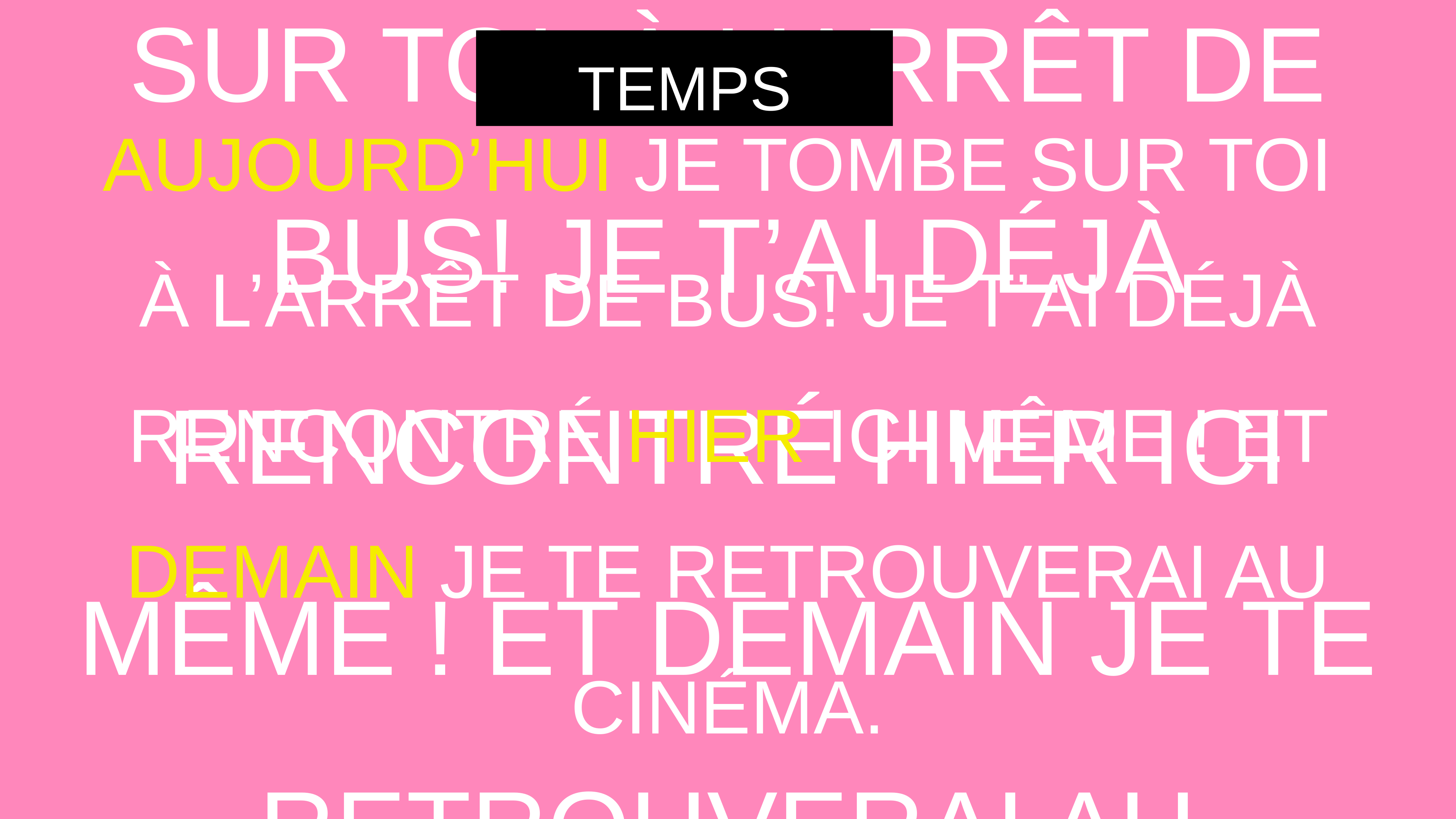

Temps
Aujourd’hui je tombe sur toi  à l’arrêt de bus! Je t’ai déjà rencontré hier ici même ! Et demain je te retrouverai au cinéma.
Aujourd’hui je tombe sur toi  à l’arrêt de bus! Je t’ai déjà rencontré hier ici même ! Et demain je te retrouverai au cinéma.